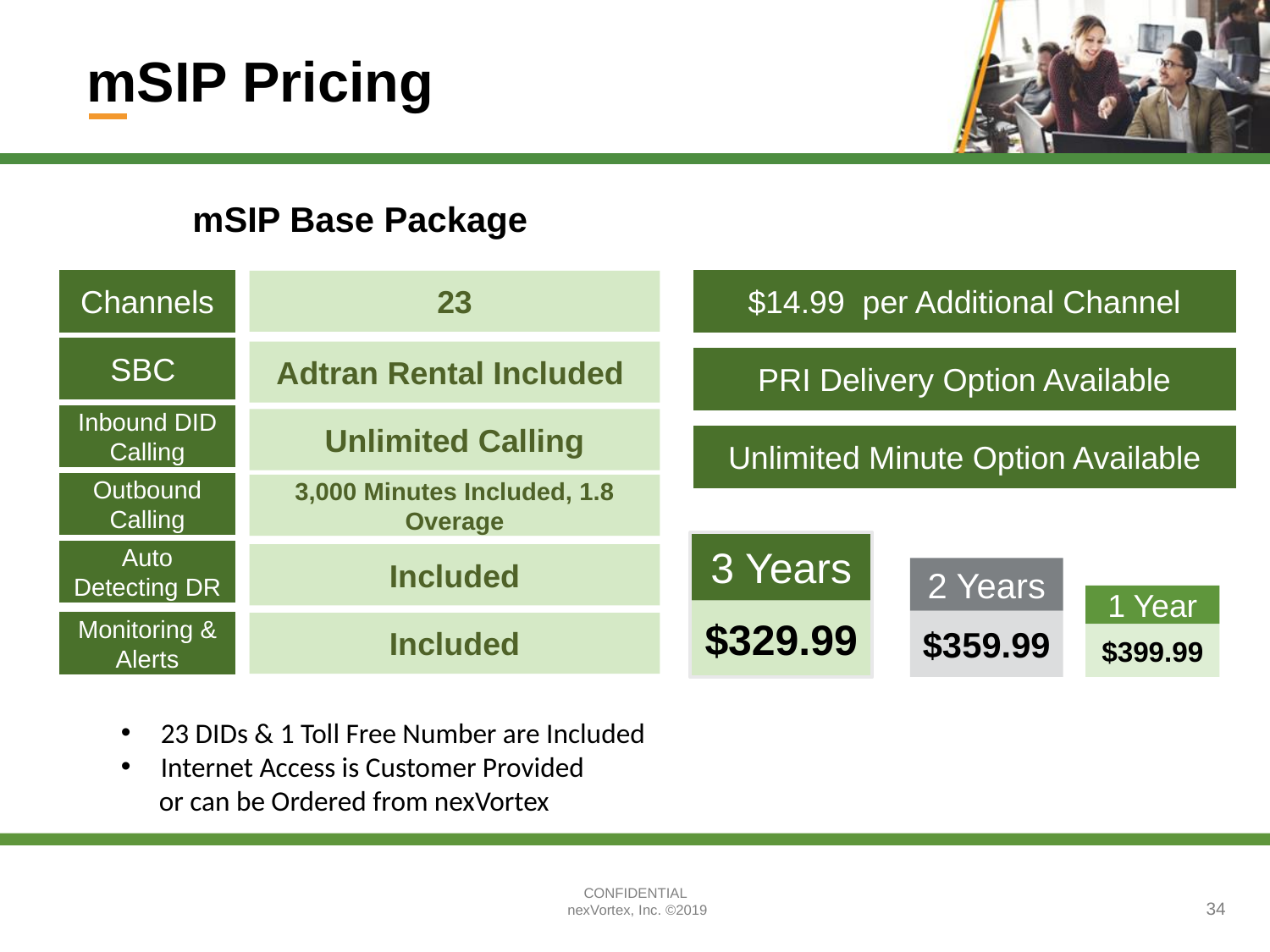

# mSIP Pricing
mSIP Base Package
Channels
$14.99  per Additional Channel
23
SBC
Adtran Rental Included
PRI Delivery Option Available
Inbound DID Calling
Unlimited Calling
Unlimited Minute Option Available
Outbound Calling
3,000 Minutes Included, 1.8 Overage

3 Years
$329.99
Auto Detecting DR
Included
2 Years

$359.99

1 Year
$399.99
Monitoring & Alerts
Included
23 DIDs & 1 Toll Free Number are Included
Internet Access is Customer Provided
      or can be Ordered from nexVortex
34